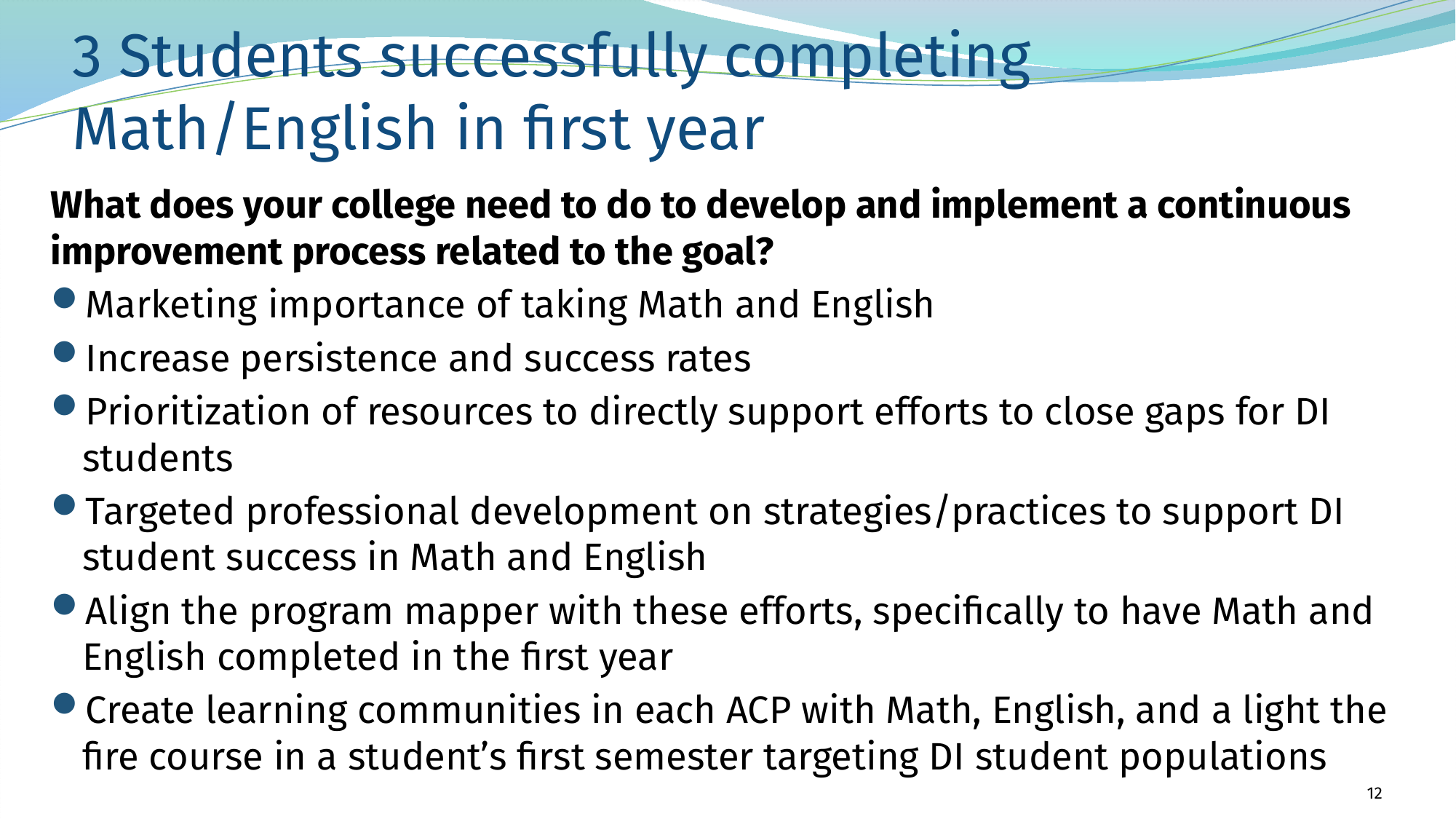

# 3 Students successfully completing Math/English in first year
What does your college need to do to develop and implement a continuous improvement process related to the goal?
Marketing importance of taking Math and English
Increase persistence and success rates
Prioritization of resources to directly support efforts to close gaps for DI students
Targeted professional development on strategies/practices to support DI student success in Math and English
Align the program mapper with these efforts, specifically to have Math and English completed in the first year
Create learning communities in each ACP with Math, English, and a light the fire course in a student’s first semester targeting DI student populations
12